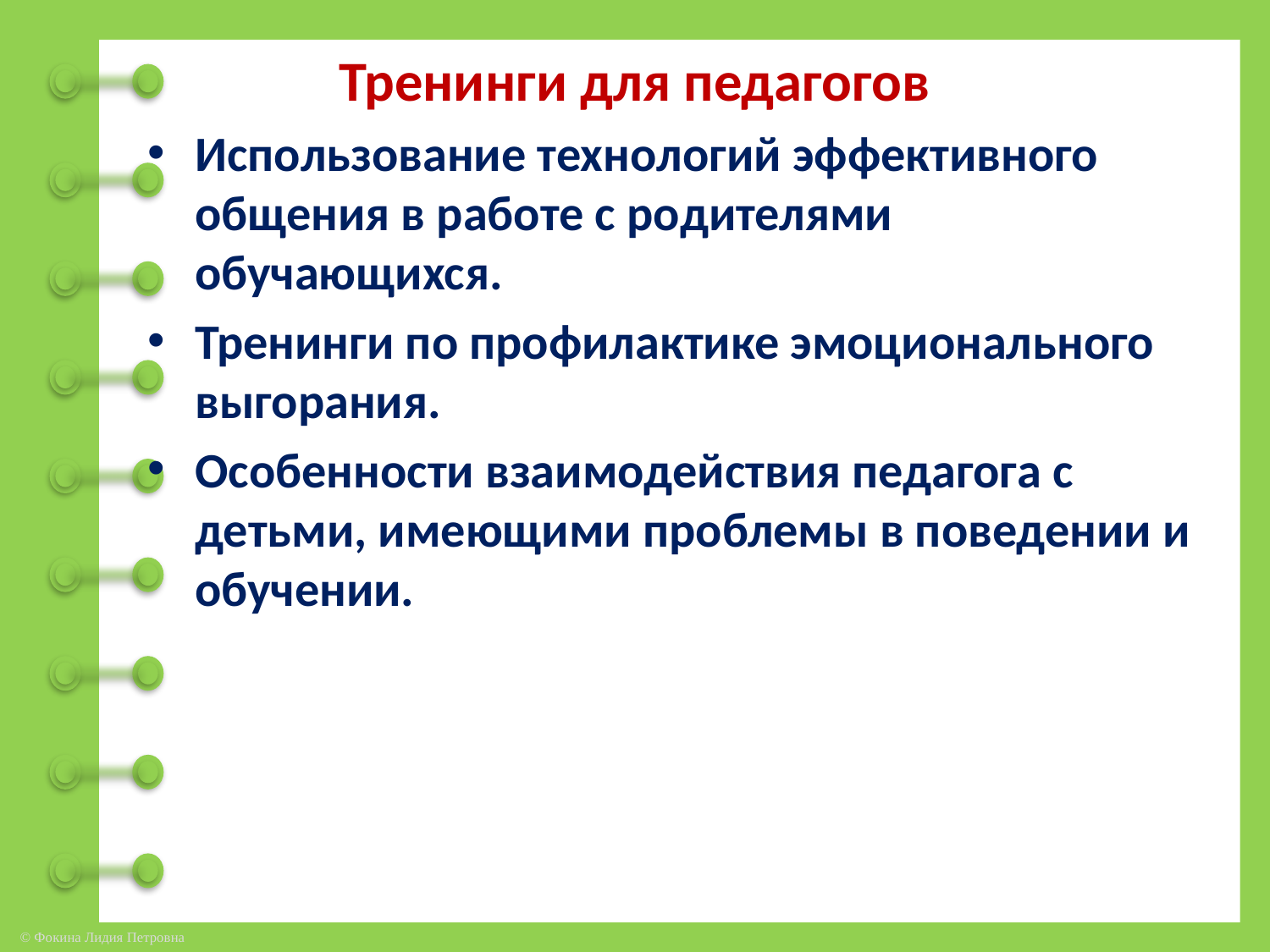

# Тренинги для педагогов
Использование технологий эффективного общения в работе с родителями обучающихся.
Тренинги по профилактике эмоционального выгорания.
Особенности взаимодействия педагога с детьми, имеющими проблемы в поведении и обучении.